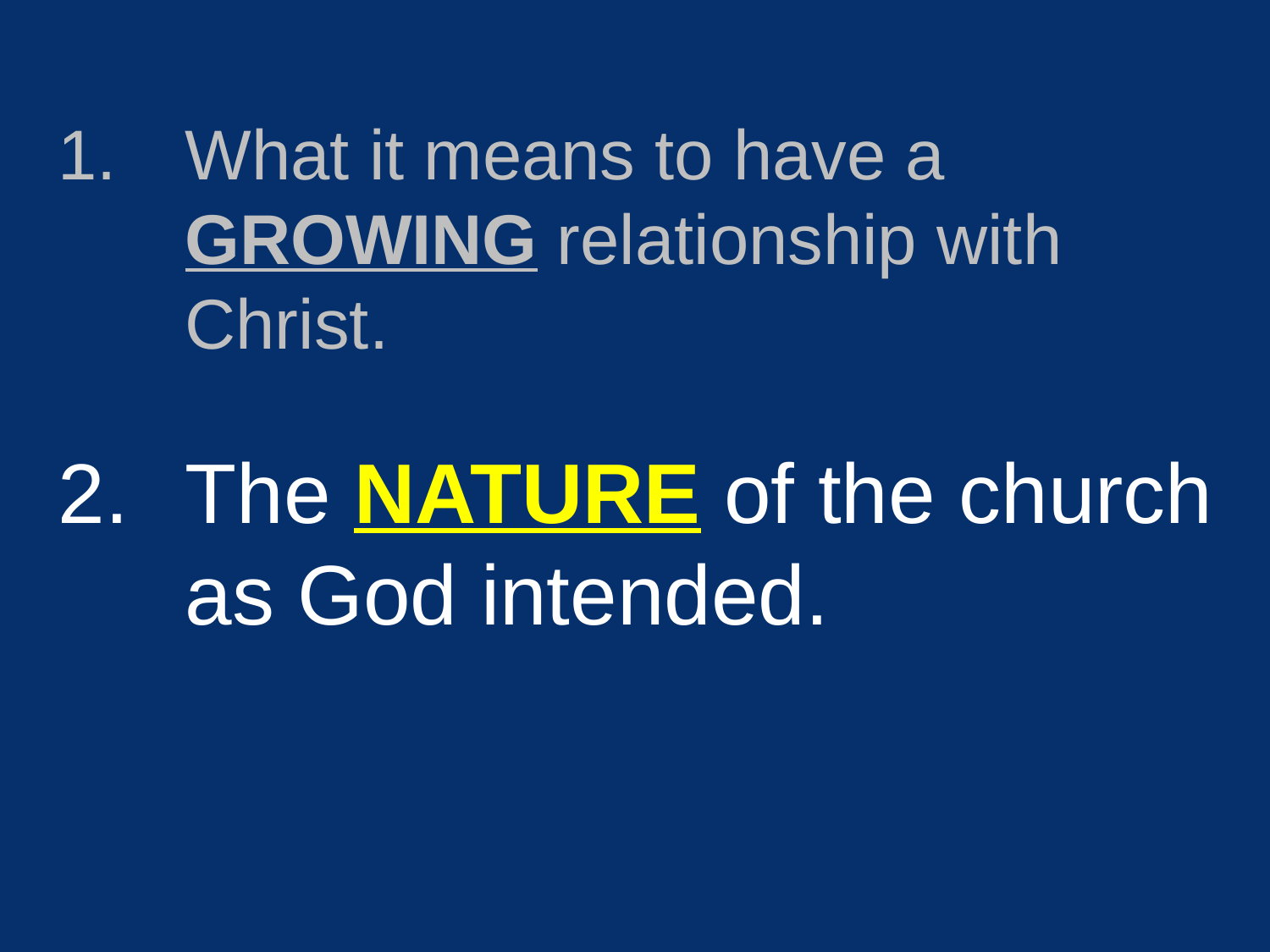

What it means to have a GROWING relationship with Christ.

The NATURE of the church as God intended.